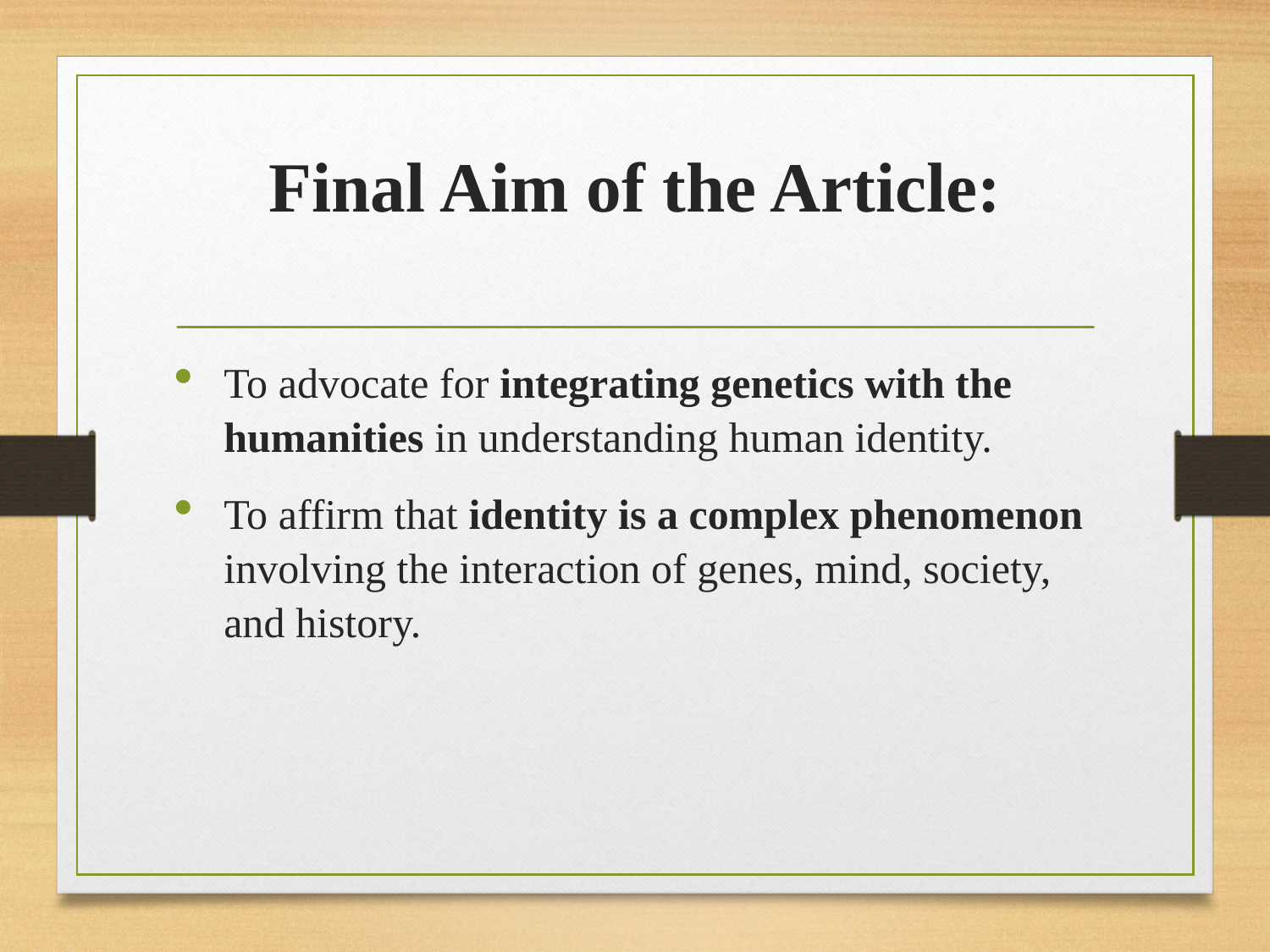

# Final Aim of the Article:
To advocate for integrating genetics with the humanities in understanding human identity.
To affirm that identity is a complex phenomenon involving the interaction of genes, mind, society, and history.